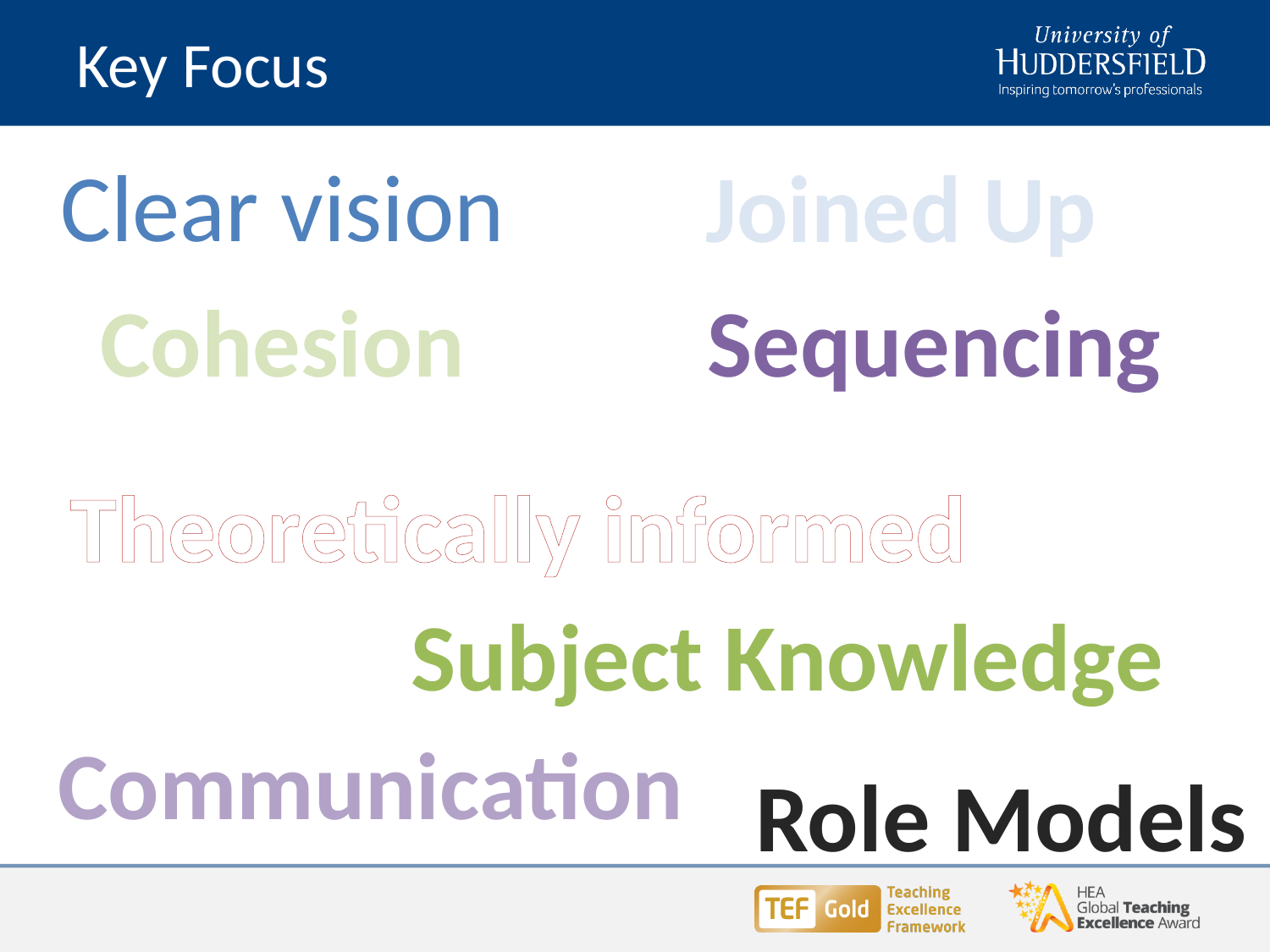

# Key Focus
Clear vision
Joined Up
Cohesion
Sequencing
Theoretically informed
Subject Knowledge
Communication
Role Models